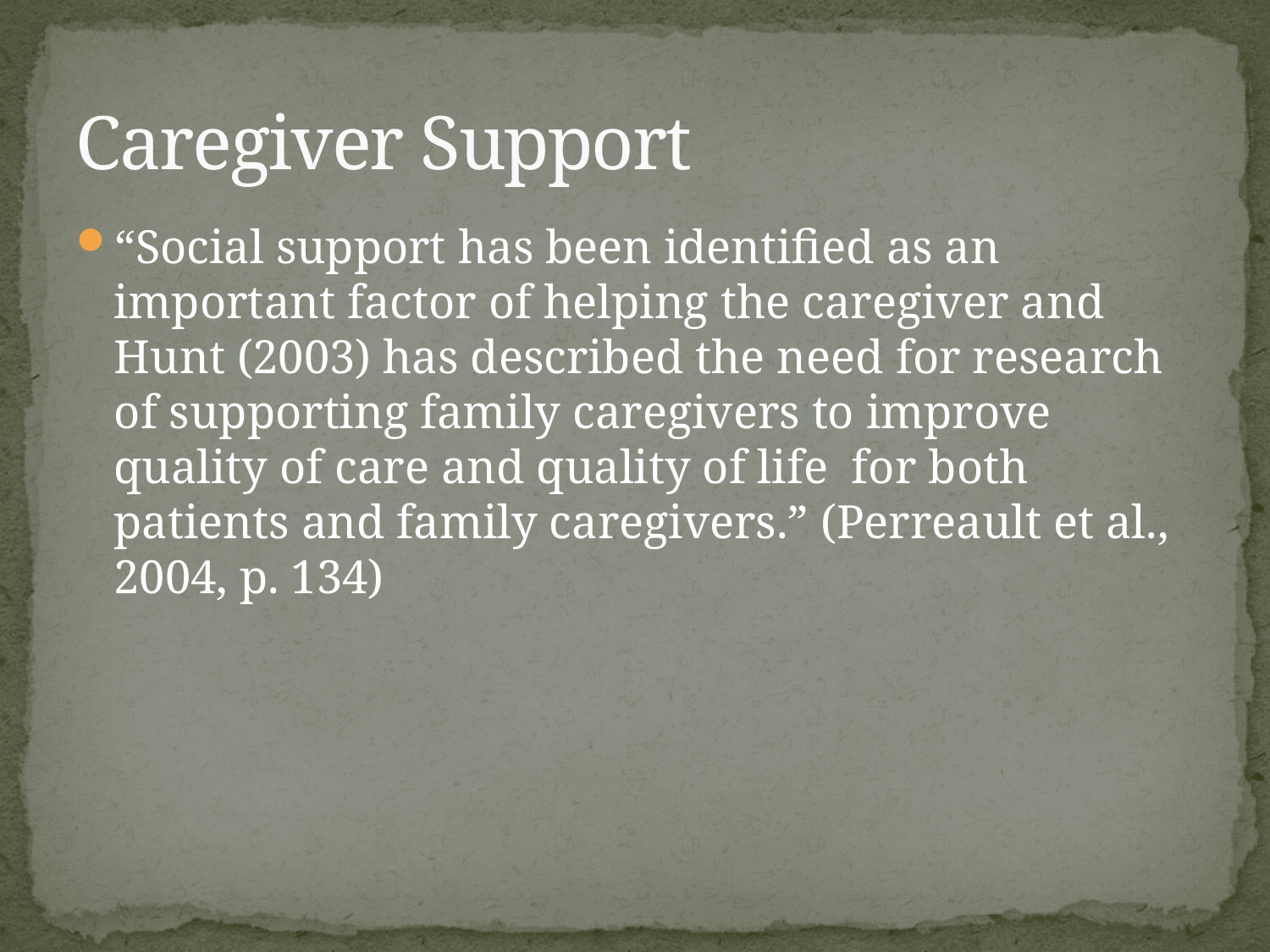

# Caregiver Support
“Social support has been identified as an important factor of helping the caregiver and Hunt (2003) has described the need for research of supporting family caregivers to improve quality of care and quality of life  for both patients and family caregivers.” (Perreault et al., 2004, p. 134)